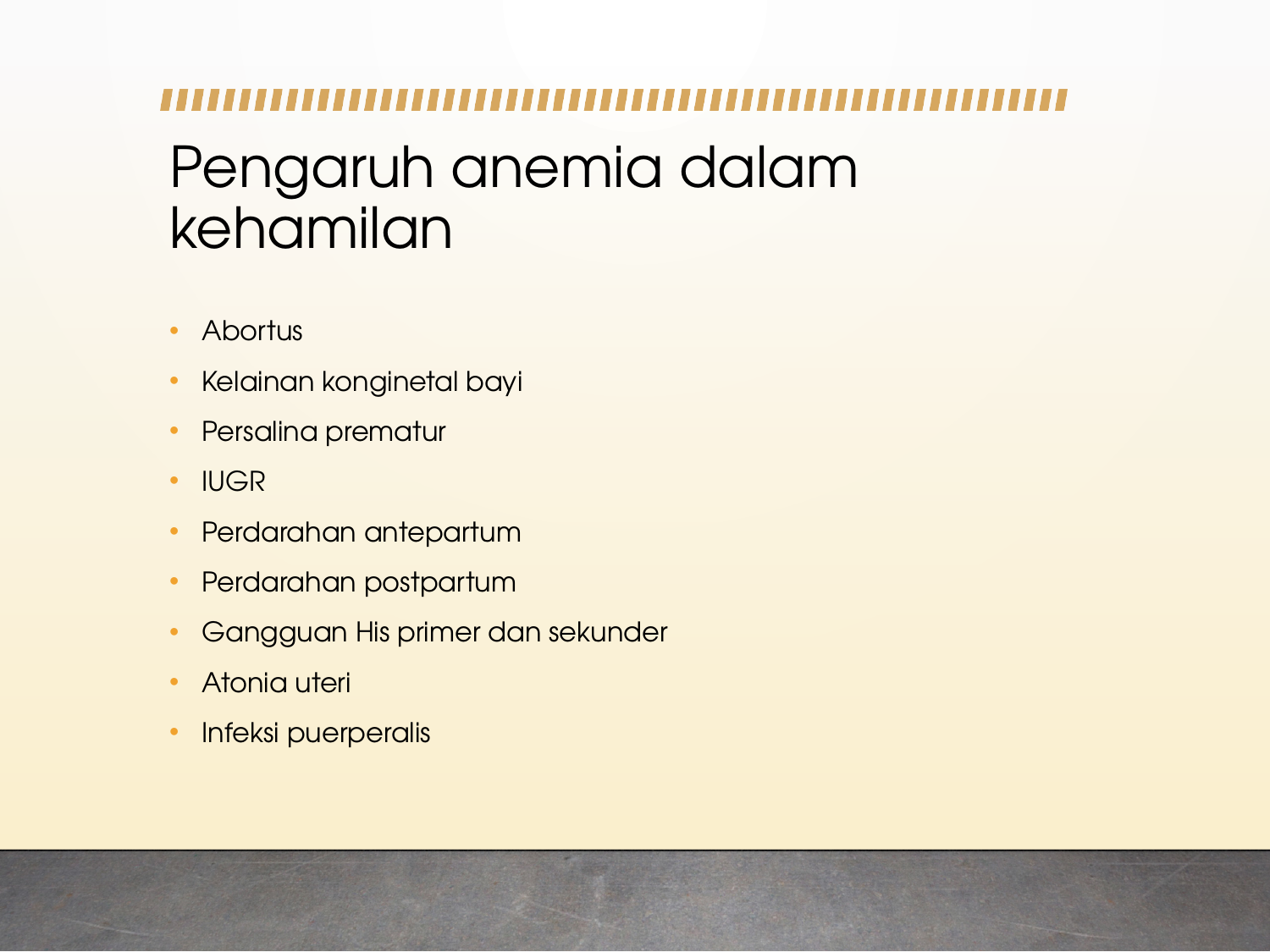

# Pengaruh anemia dalam kehamilan
Abortus
Kelainan konginetal bayi
Persalina prematur
IUGR
Perdarahan antepartum
Perdarahan postpartum
Gangguan His primer dan sekunder
Atonia uteri
Infeksi puerperalis